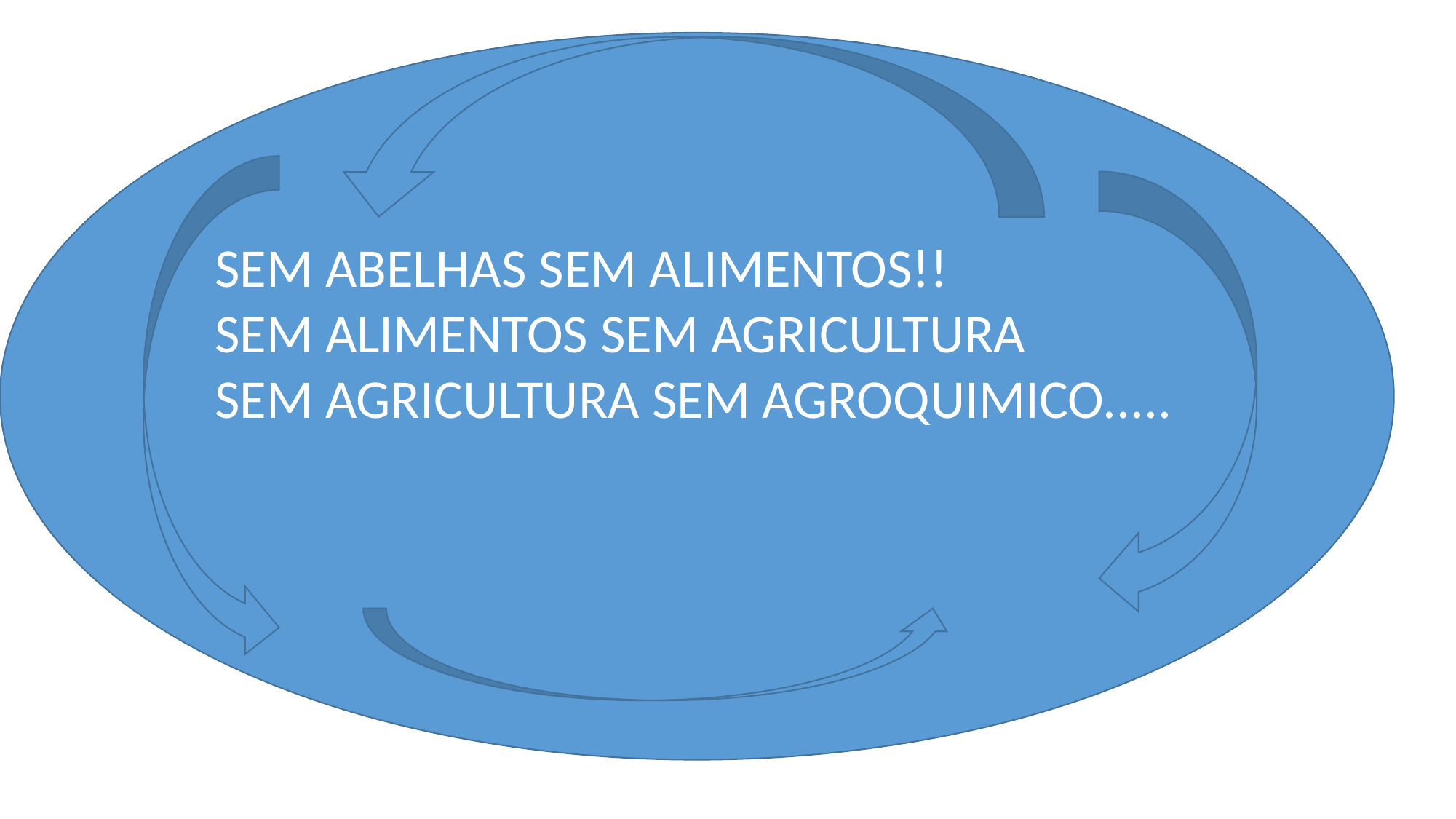

SEM ABELHAS SEM ALIMENTOS!!
SEM ALIMENTOS SEM AGRICULTURA
SEM AGRICULTURA SEM AGROQUIMICO.....